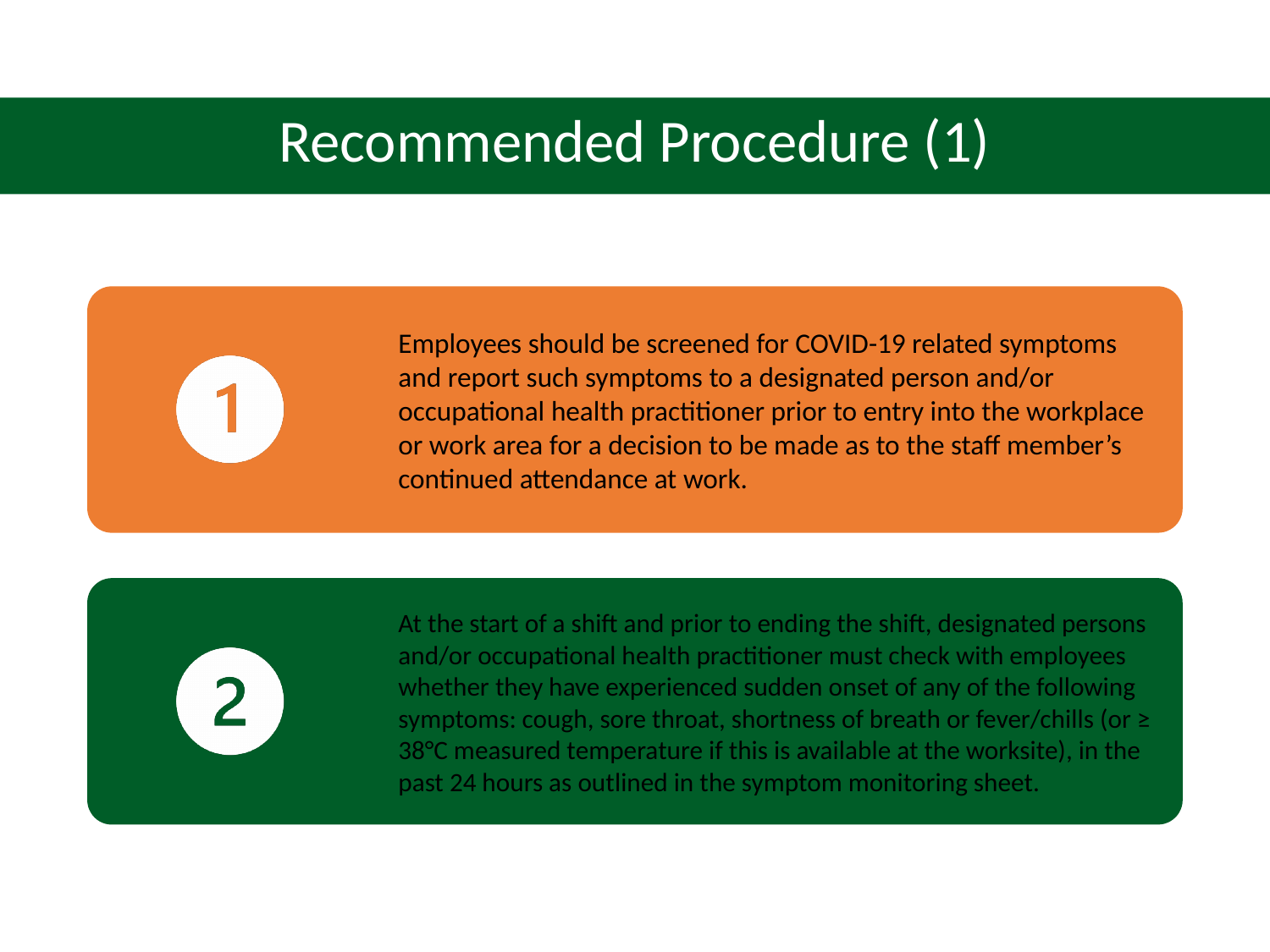

# Recommended Procedure (1)

Employees should be screened for COVID-19 related symptoms and report such symptoms to a designated person and/or occupational health practitioner prior to entry into the workplace or work area for a decision to be made as to the staff member’s continued attendance at work.
At the start of a shift and prior to ending the shift, designated persons and/or occupational health practitioner must check with employees whether they have experienced sudden onset of any of the following symptoms: cough, sore throat, shortness of breath or fever/chills (or ≥ 38°C measured temperature if this is available at the worksite), in the past 24 hours as outlined in the symptom monitoring sheet.